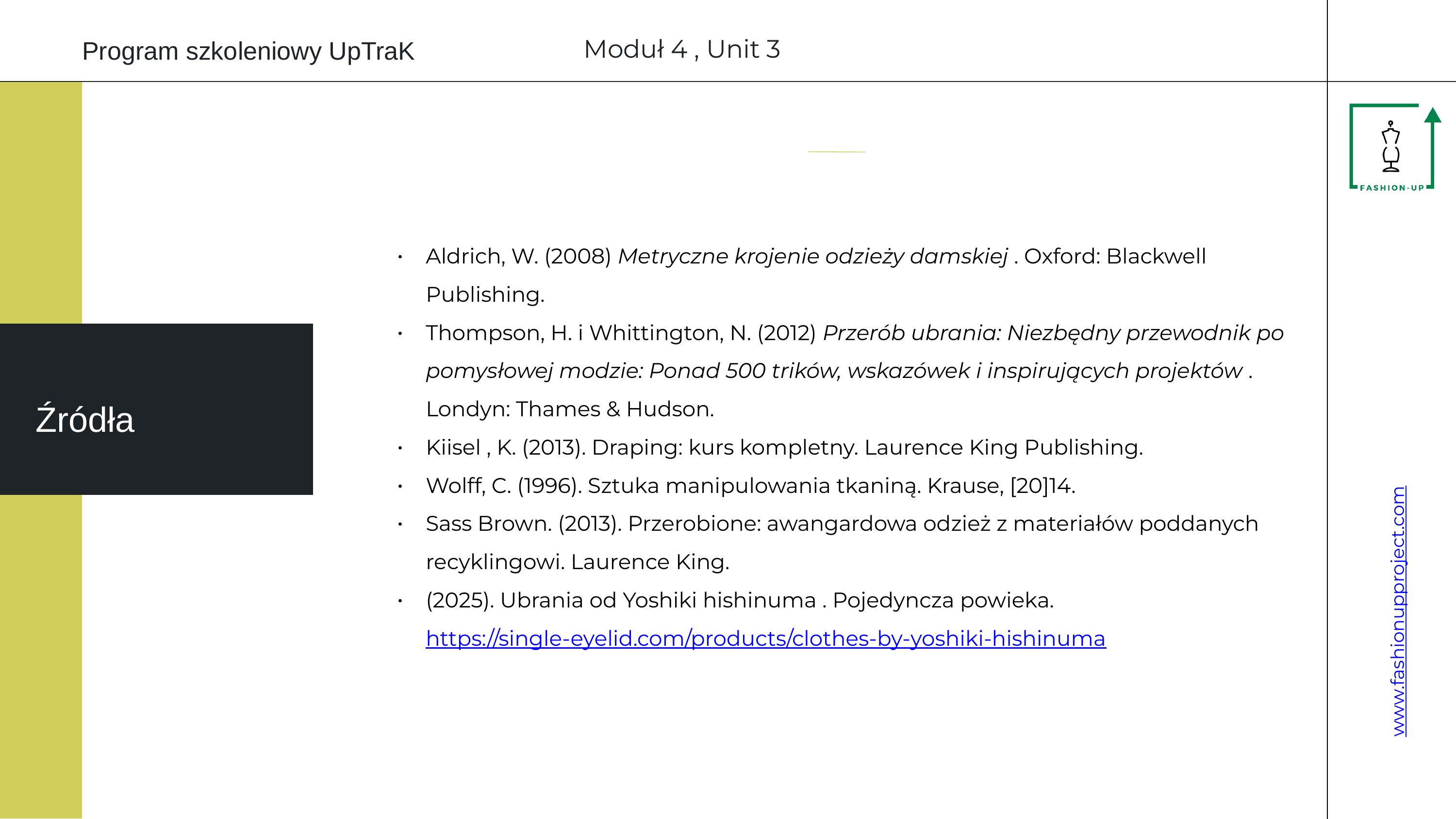

Moduł 4 , Unit 3

Program szkoleniowy UpTraK

Aldrich, W. (2008) Metryczne krojenie odzieży damskiej . Oxford: Blackwell Publishing.
Thompson, H. i Whittington, N. (2012) Przerób ubrania: Niezbędny przewodnik po pomysłowej modzie: Ponad 500 trików, wskazówek i inspirujących projektów . Londyn: Thames & Hudson.
Kiisel , K. (2013). Draping: kurs kompletny. Laurence King Publishing.
Wolff, C. (1996). Sztuka manipulowania tkaniną. Krause, [20]14.
Sass Brown. (2013). Przerobione: awangardowa odzież z materiałów poddanych recyklingowi. Laurence King.
(2025). Ubrania od Yoshiki hishinuma . Pojedyncza powieka. https://single-eyelid.com/products/clothes-by-yoshiki-hishinuma

Źródła
www.fashionupproject.com